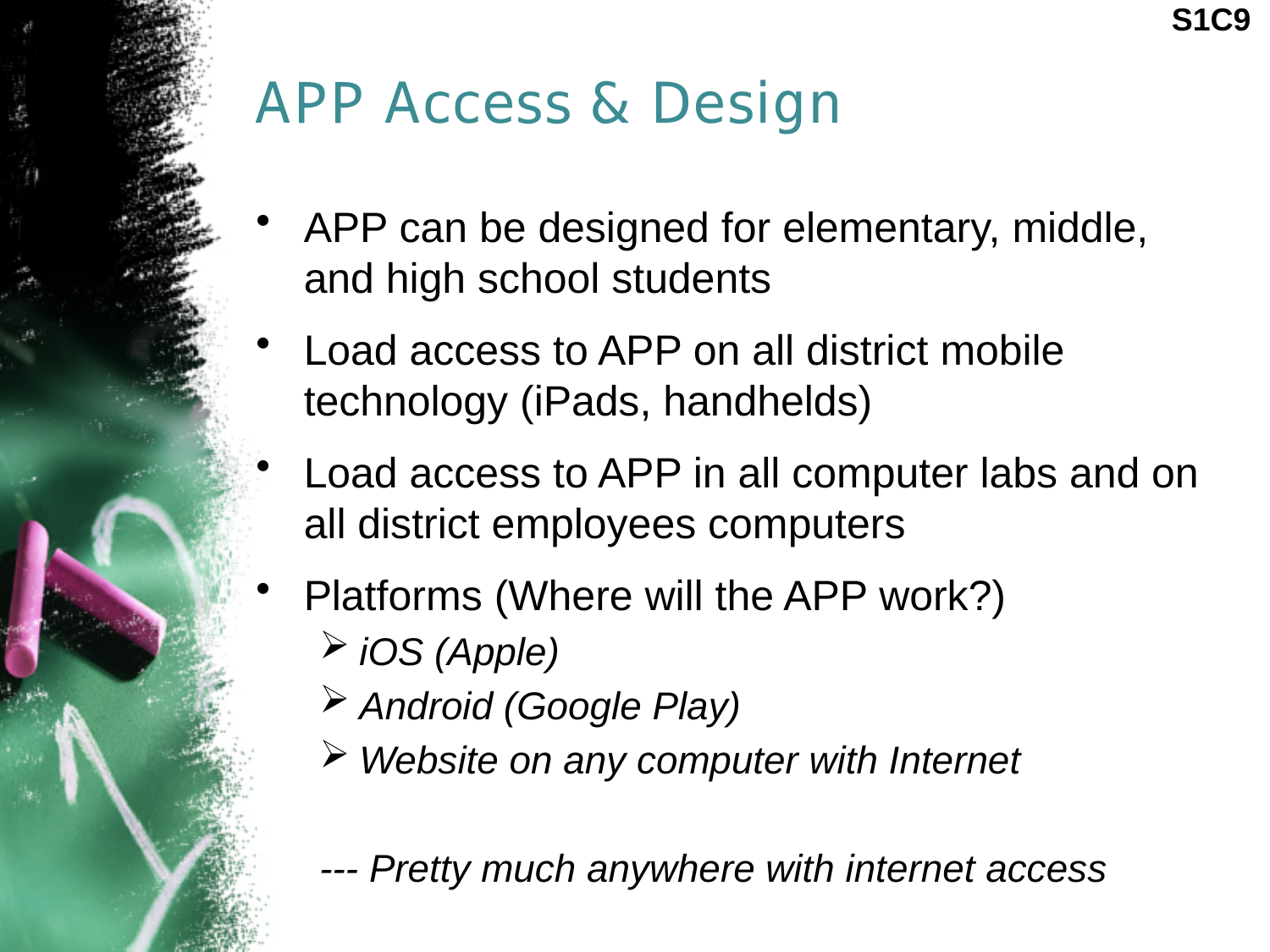

S1C9
# APP Access & Design
APP can be designed for elementary, middle, and high school students
Load access to APP on all district mobile technology (iPads, handhelds)
Load access to APP in all computer labs and on all district employees computers
Platforms (Where will the APP work?)
iOS (Apple)
Android (Google Play)
Website on any computer with Internet

--- Pretty much anywhere with internet access